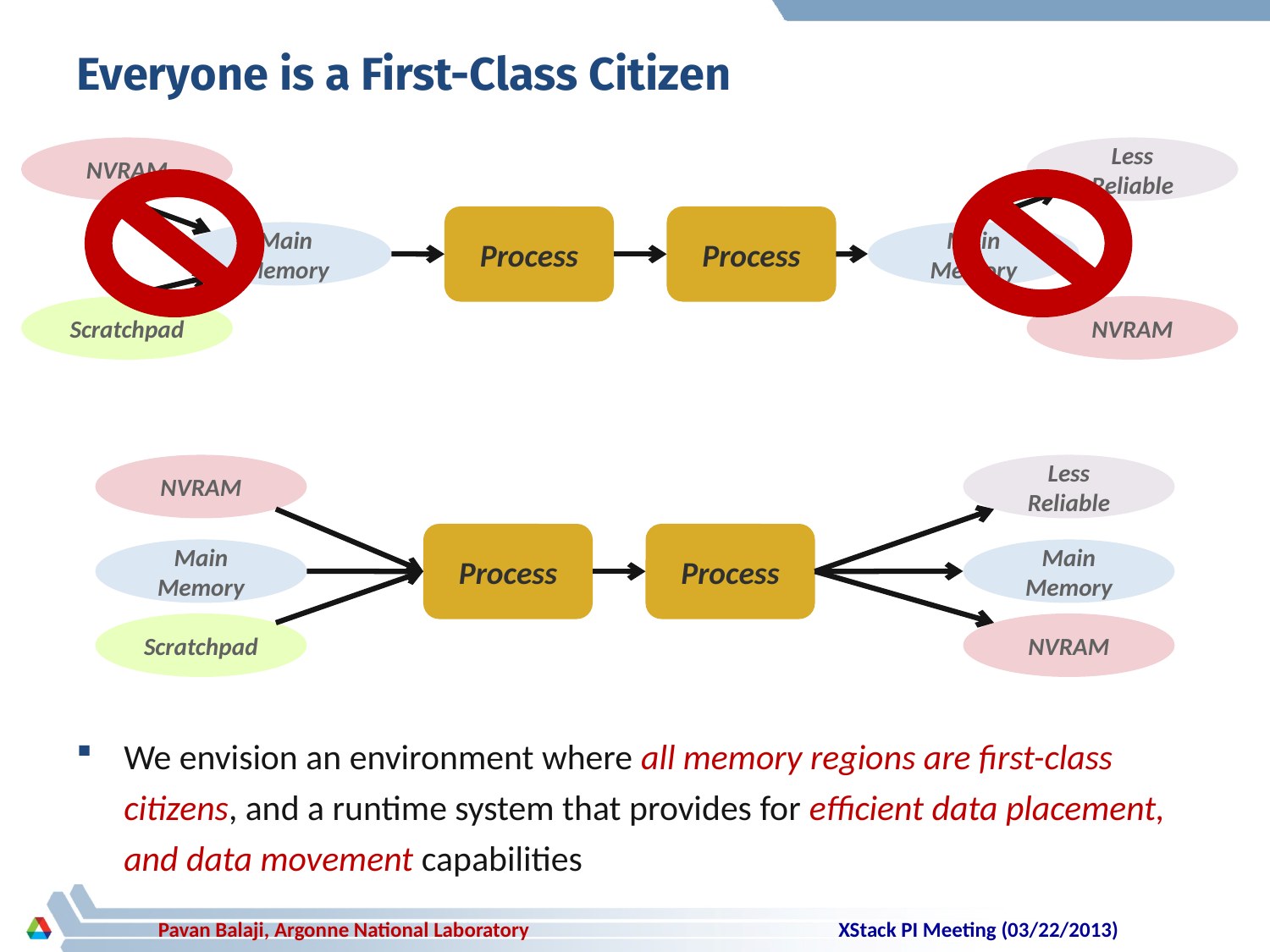

# Everyone is a First-Class Citizen
NVRAM
Less Reliable

Process
Process
Main Memory
Main Memory
Scratchpad
NVRAM
NVRAM
Less Reliable
Process
Process
Main Memory
Main Memory
Scratchpad
NVRAM
We envision an environment where all memory regions are first-class citizens, and a runtime system that provides for efficient data placement, and data movement capabilities
XStack PI Meeting (03/22/2013)